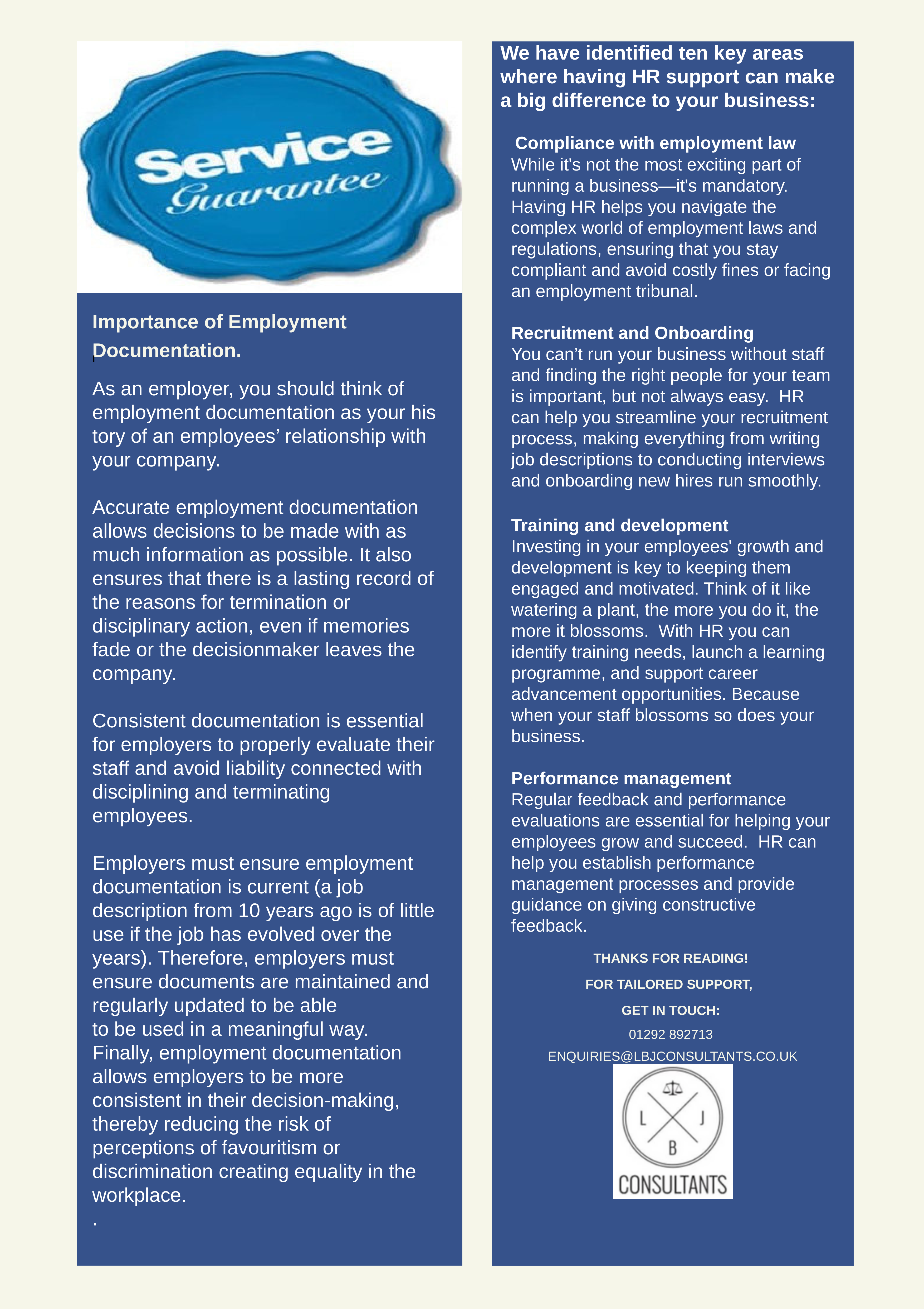

We have identified ten key areas where having HR support can make a big difference to your business:

​​ Compliance with employment law
While it's not the most exciting part of running a business—it's mandatory.  Having HR helps you navigate the complex world of employment laws and regulations, ensuring that you stay compliant and avoid costly fines or facing an employment tribunal.

Recruitment and Onboarding
You can’t run your business without staff and finding the right people for your team is important, but not always easy.  HR can help you streamline your recruitment process, making everything from writing job descriptions to conducting interviews and onboarding new hires run smoothly.

Training and development
Investing in your employees' growth and development is key to keeping them engaged and motivated. Think of it like watering a plant, the more you do it, the more it blossoms.  With HR you can identify training needs, launch a learning programme, and support career advancement opportunities. Because when your staff blossoms so does your business.

Performance management
Regular feedback and performance evaluations are essential for helping your employees grow and succeed.  HR can help you establish performance management processes and provide guidance on giving constructive feedback.

Importance of Employment Documentation.
I

As an employer, you should think of employment documentation as your history of an employees’ relationship with your company.

Accurate employment documentation allows decisions to be made with as much information as possible. It also ensures that there is a lasting record of the reasons for termination or disciplinary action, even if memories fade or the decisionmaker leaves the company.

Consistent documentation is essential for employers to properly evaluate their staff and avoid liability connected with disciplining and terminating employees.

Employers must ensure employment documentation is current (a job description from 10 years ago is of little use if the job has evolved over the years). Therefore, employers must ensure documents are maintained and regularly updated to be able
to be used in a meaningful way.
Finally, employment documentation allows employers to be more consistent in their decision-making, thereby reducing the risk of perceptions of favouritism or discrimination creating equality in the workplace.
.

​​

THANKS FOR READING!
FOR TAILORED SUPPORT,
GET IN TOUCH:
01292 892713
 ENQUIRIES@LBJCONSULTANTS.CO.UK